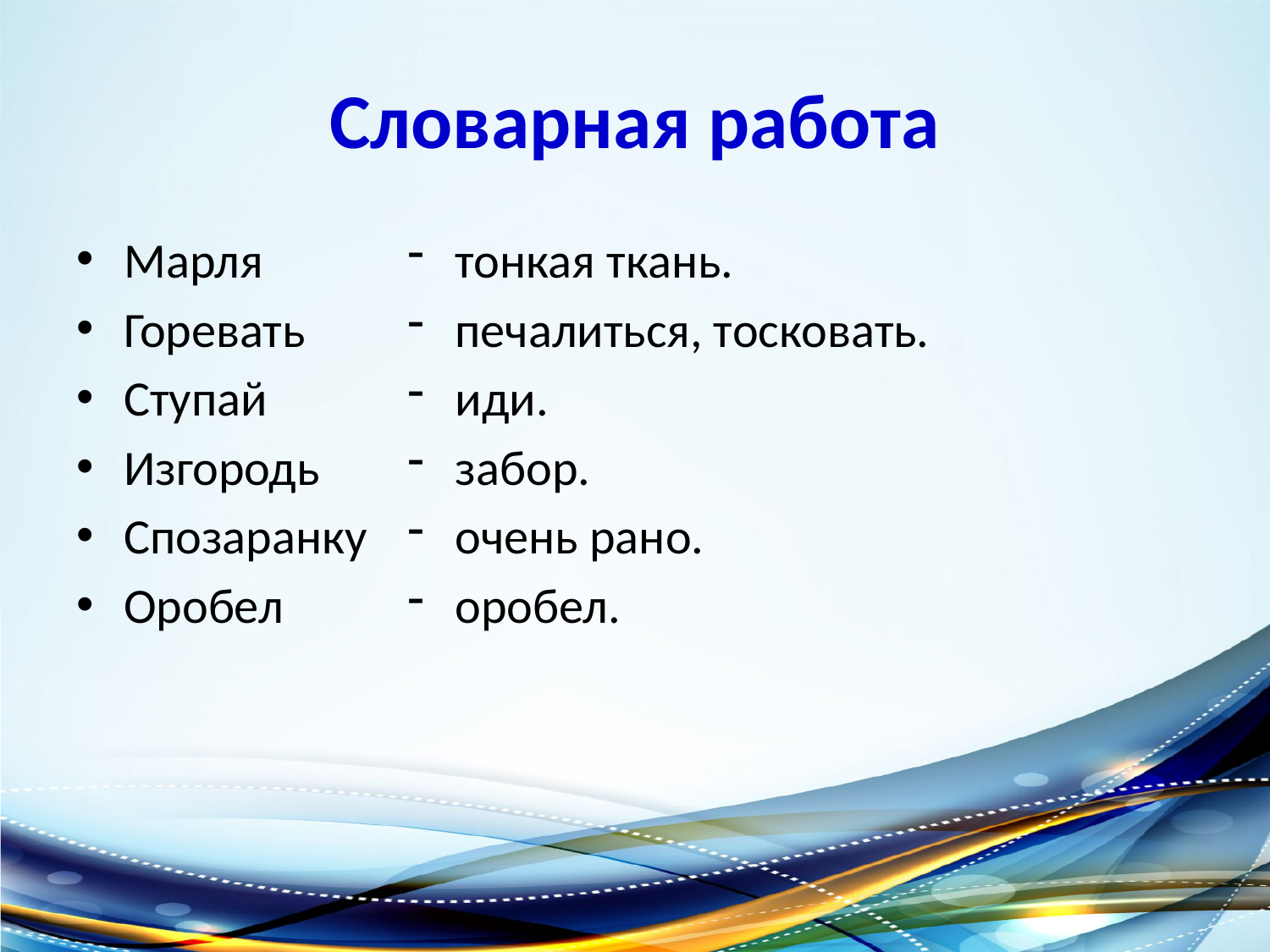

# Словарная работа
Марля
Горевать
Ступай
Изгородь
Спозаранку
Оробел
тонкая ткань.
печалиться, тосковать.
иди.
забор.
очень рано.
оробел.